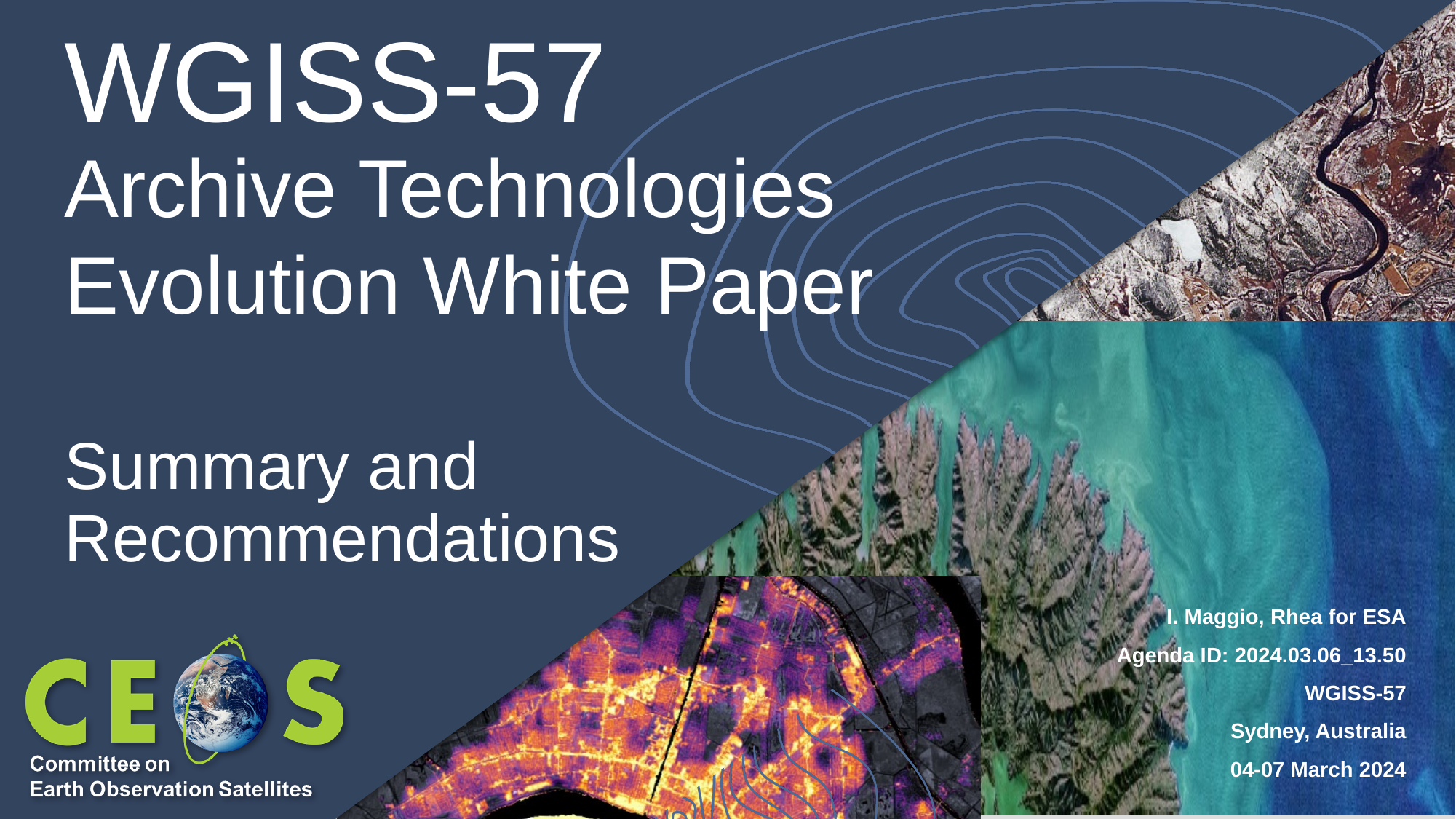

# WGISS-57 Archive Technologies Evolution White Paper Summary and Recommendations